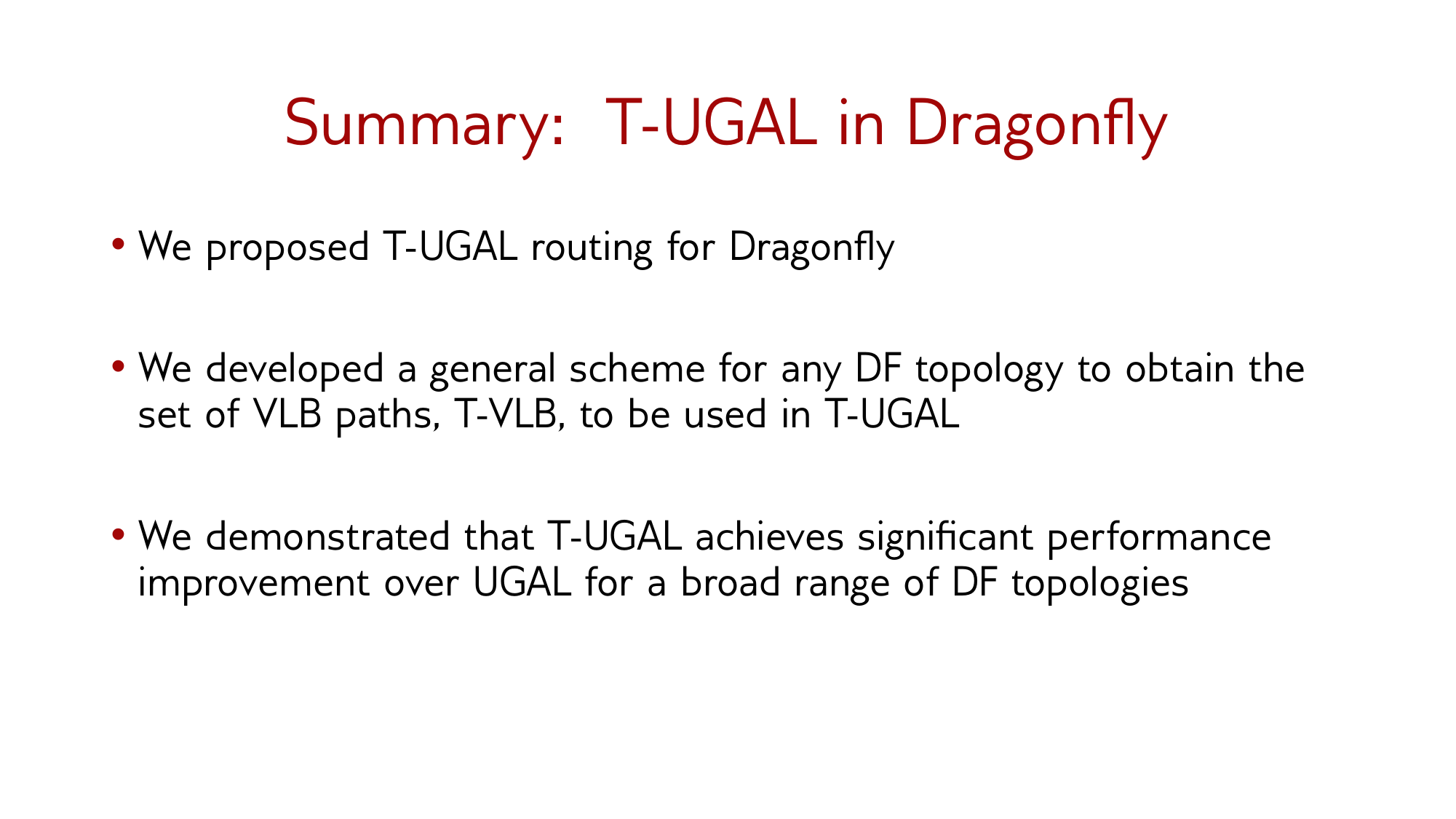

# Summary:  T-UGAL in Dragonfly
We proposed T-UGAL routing for Dragonfly

We developed a general scheme for any DF topology to obtain the set of VLB paths, T-VLB, to be used in T-UGAL

We demonstrated that T-UGAL achieves significant performance improvement over UGAL for a broad range of DF topologies